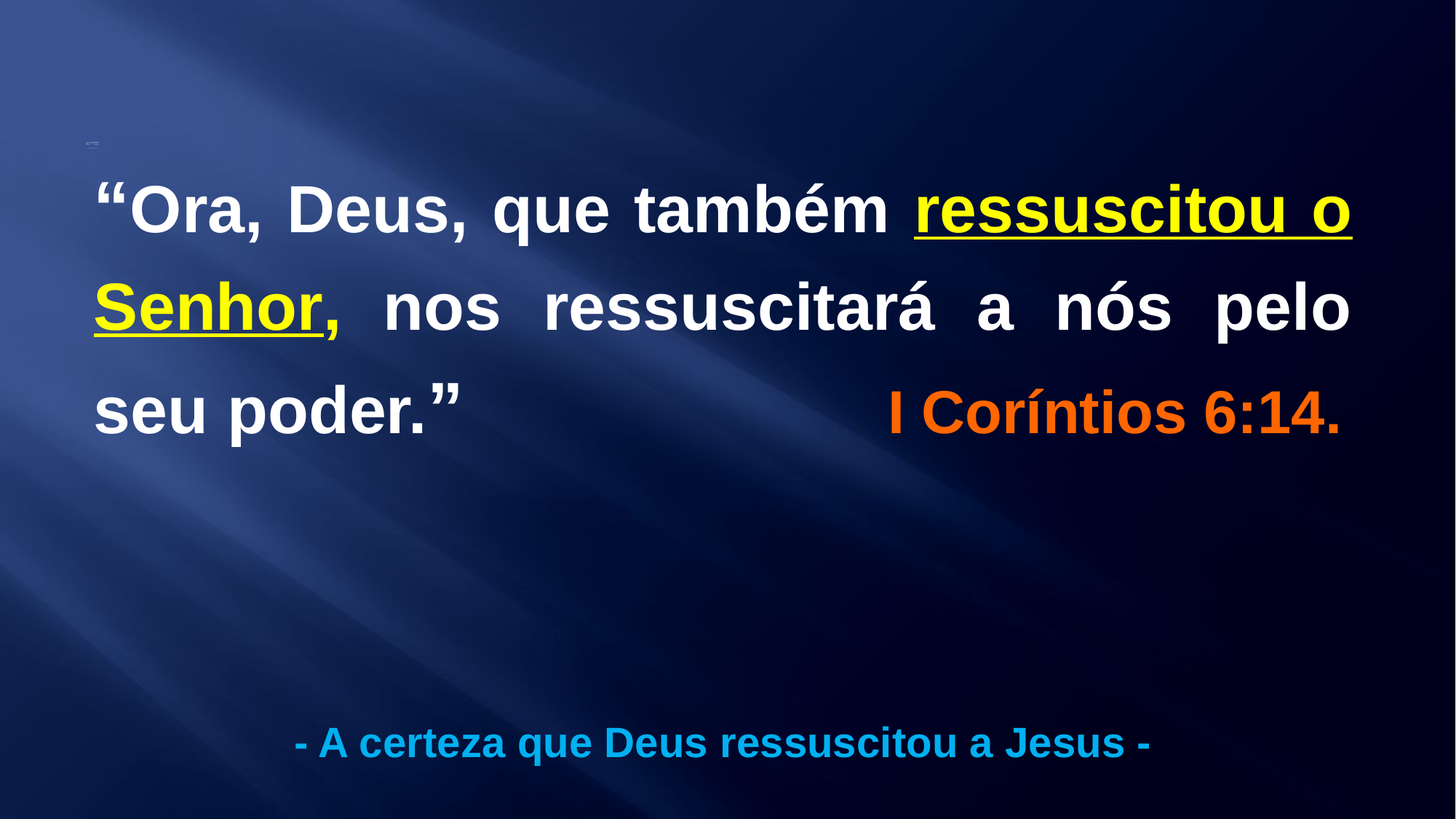

“Ora, Deus, que também ressuscitou o Senhor, nos ressuscitará a nós pelo seu poder.”                     I Coríntios 6:14.

- A certeza que Deus ressuscitou a Jesus -